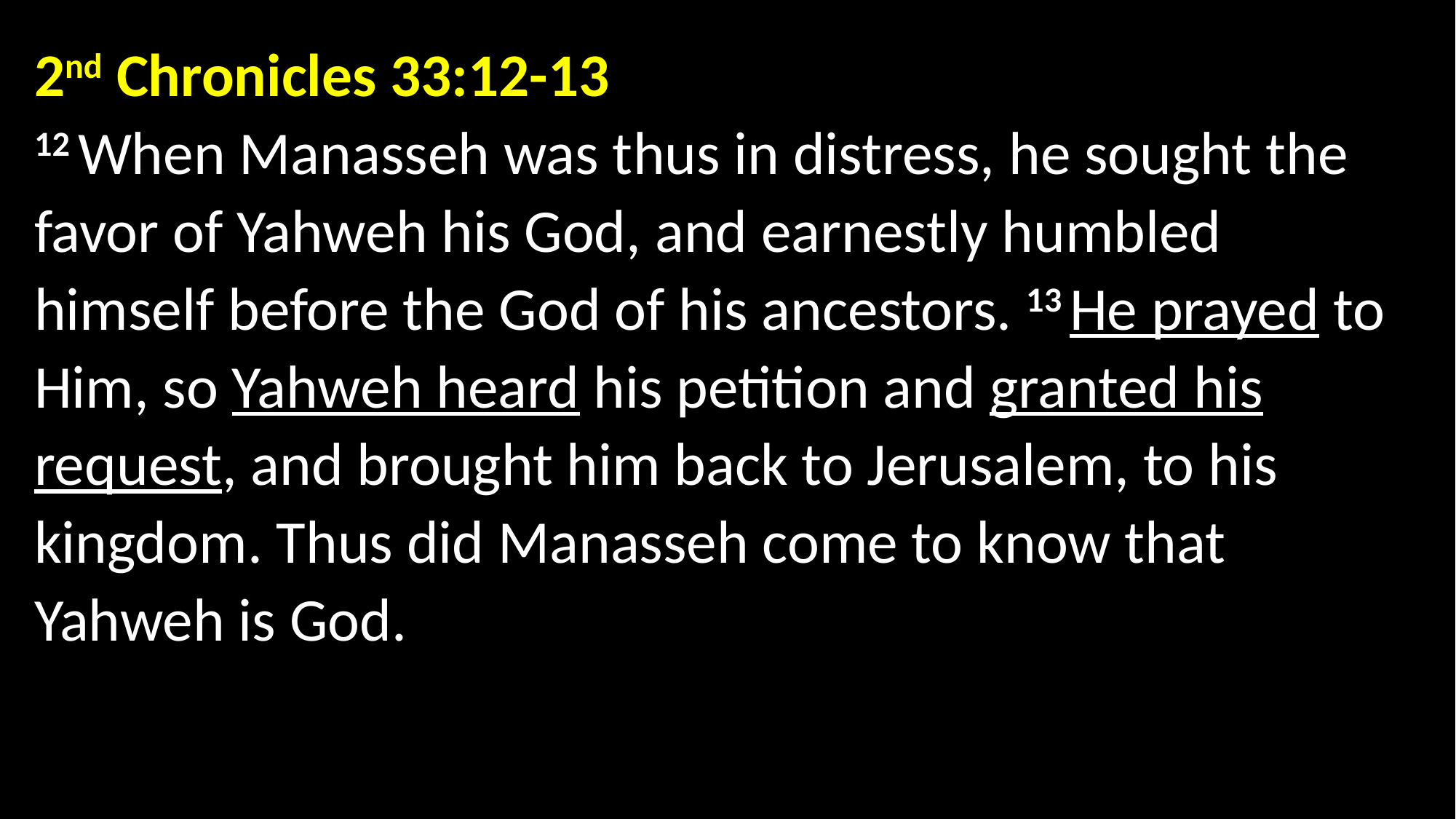

2nd Chronicles 33:12-13
12 When Manasseh was thus in distress, he sought the favor of Yahweh his God, and earnestly humbled himself before the God of his ancestors. 13 He prayed to Him, so Yahweh heard his petition and granted his request, and brought him back to Jerusalem, to his kingdom. Thus did Manasseh come to know that Yahweh is God.